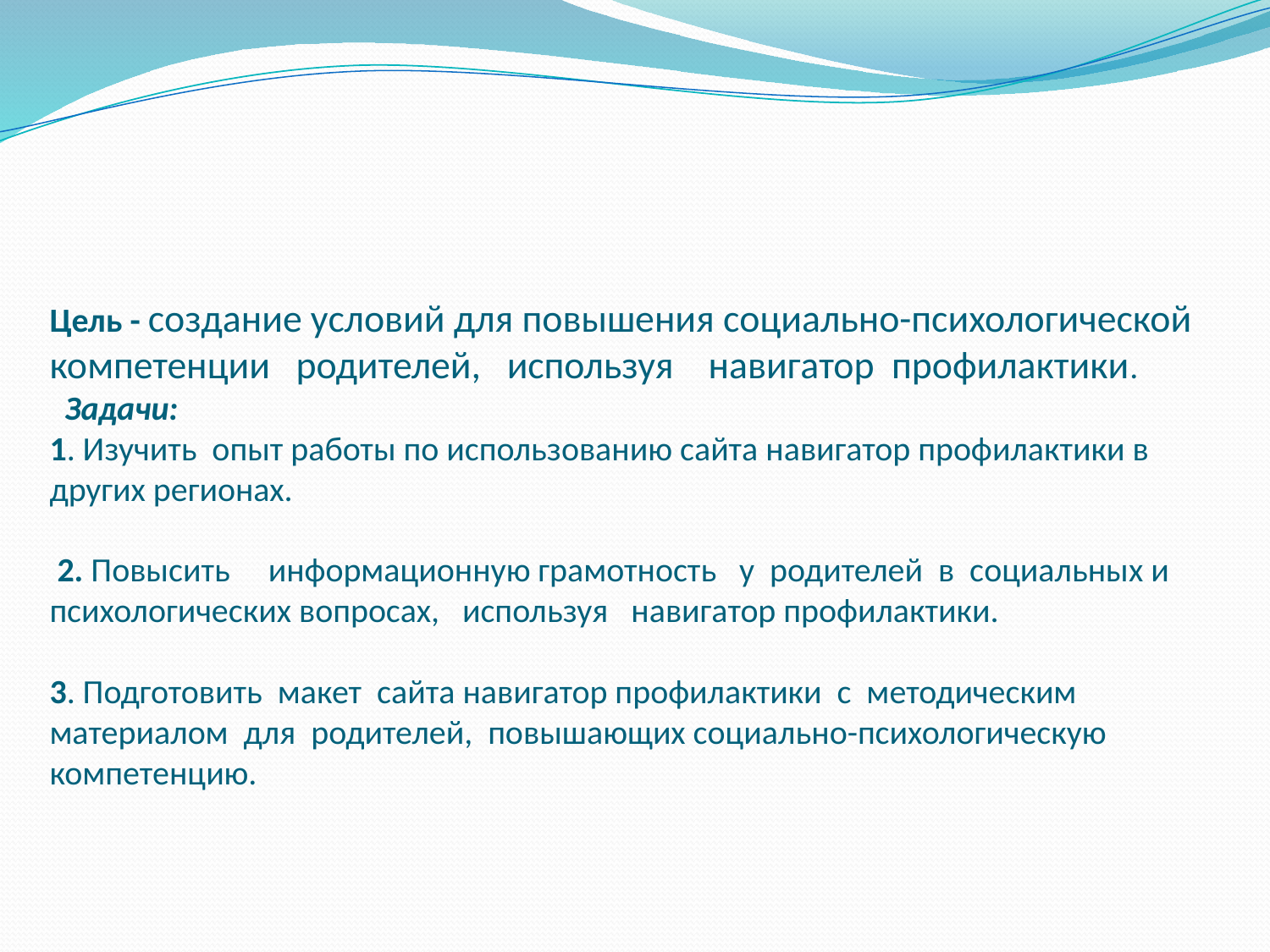

# Цель - создание условий для повышения социально-психологической  компетенции   родителей,   используя    навигатор  профилактики.   Задачи: 1. Изучить  опыт работы по использованию сайта навигатор профилактики в других регионах.   2. Повысить     информационную грамотность   у  родителей  в  социальных и психологических вопросах,   используя   навигатор профилактики.   3. Подготовить  макет  сайта навигатор профилактики  с  методическим    материалом  для  родителей,  повышающих социально-психологическую компетенцию.